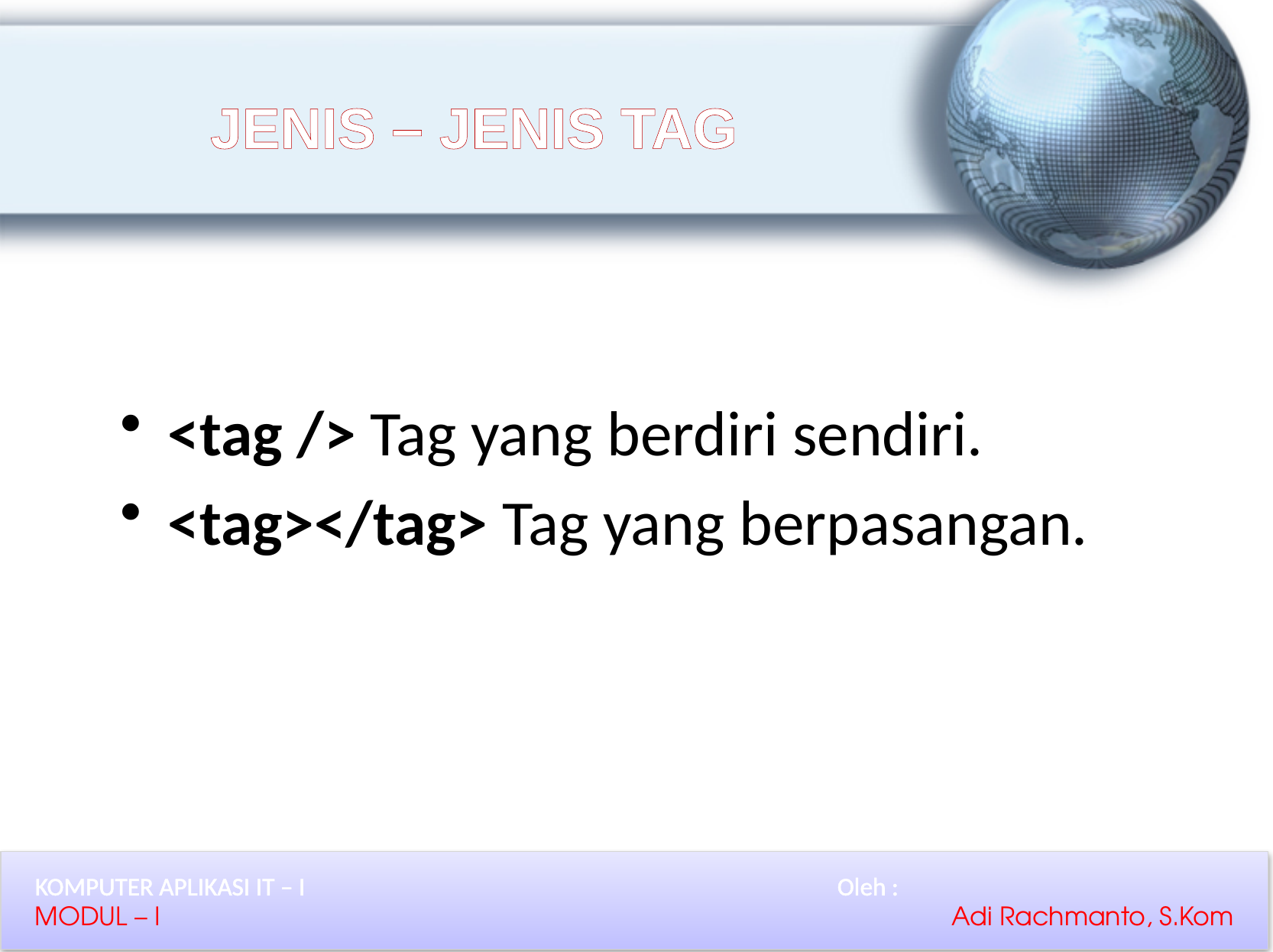

# JENIS – JENIS TAG
<tag /> Tag yang berdiri sendiri.
<tag></tag> Tag yang berpasangan.
KOMPUTER APLIKASI IT – I 					Oleh :
MODUL – I							Adi Rachmanto, S.Kom